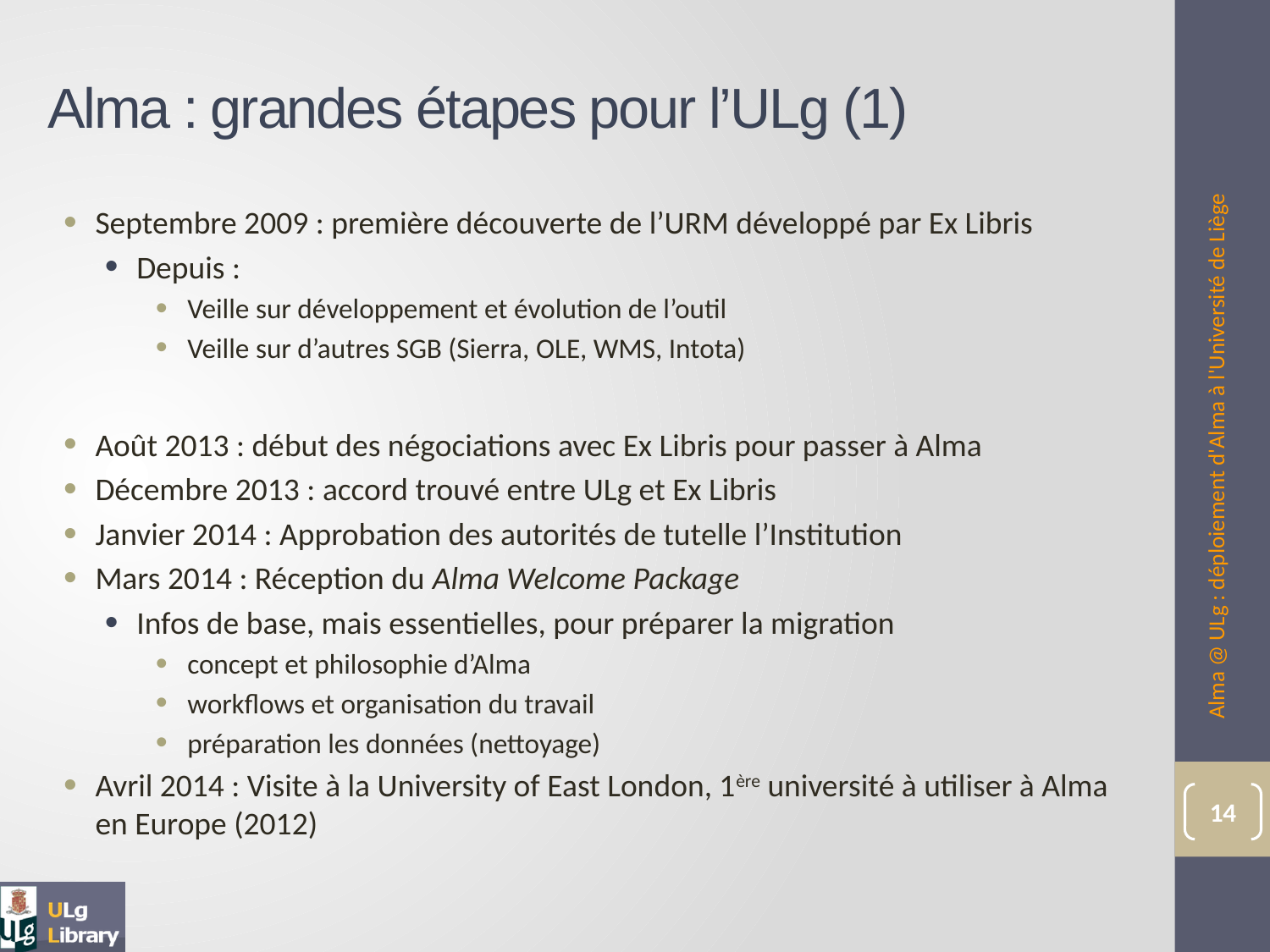

# Alma : grandes étapes pour l’ULg (1)
Septembre 2009 : première découverte de l’URM développé par Ex Libris
Depuis :
Veille sur développement et évolution de l’outil
Veille sur d’autres SGB (Sierra, OLE, WMS, Intota)

Août 2013 : début des négociations avec Ex Libris pour passer à Alma
Décembre 2013 : accord trouvé entre ULg et Ex Libris
Janvier 2014 : Approbation des autorités de tutelle l’Institution
Mars 2014 : Réception du Alma Welcome Package
Infos de base, mais essentielles, pour préparer la migration
concept et philosophie d’Alma
workflows et organisation du travail
préparation les données (nettoyage)
Avril 2014 : Visite à la University of East London, 1ère université à utiliser à Alma en Europe (2012)

Alma @ ULg : déploiement d'Alma à l'Université de Liège
14